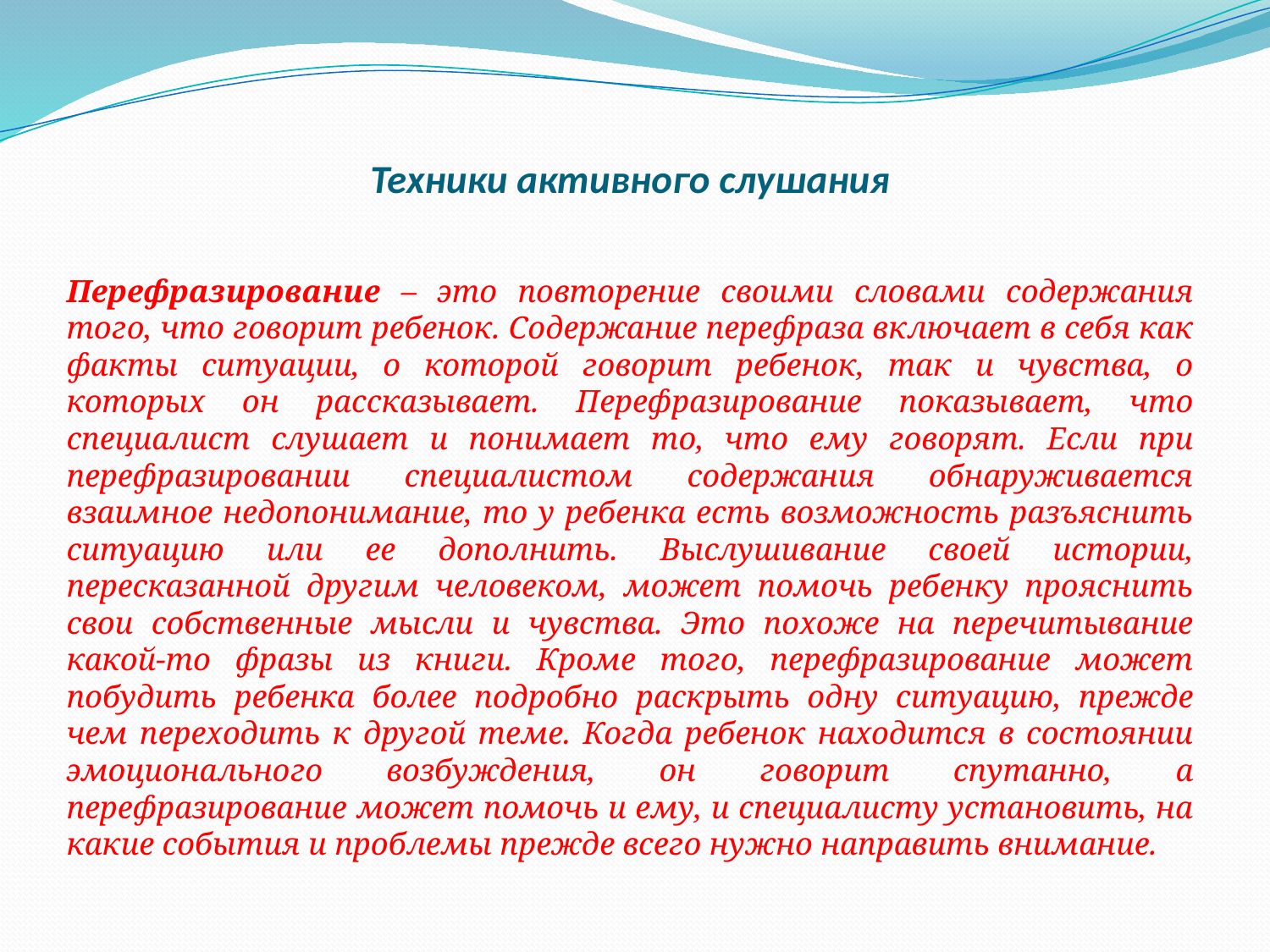

# Техники активного слушания

		Перефразирование – это повторение своими словами содержания того, что говорит ребенок. Содержание перефраза включает в себя как факты ситуации, о которой говорит ребенок, так и чувства, о которых он рассказывает. Перефразирование показывает, что специалист слушает и понимает то, что ему говорят. Если при перефразировании специалистом содержания обнаруживается взаимное недопонимание, то у ребенка есть возможность разъяснить ситуацию или ее дополнить. Выслушивание своей истории, пересказанной другим человеком, может помочь ребенку прояснить свои собственные мысли и чувства. Это похоже на перечитывание какой-то фразы из книги. Кроме того, перефразирование может побудить ребенка более подробно раскрыть одну ситуацию, прежде чем переходить к другой теме. Когда ребенок находится в состоянии эмоционального возбуждения, он говорит спутанно, а перефразирование может помочь и ему, и специалисту установить, на какие события и проблемы прежде всего нужно направить внимание.